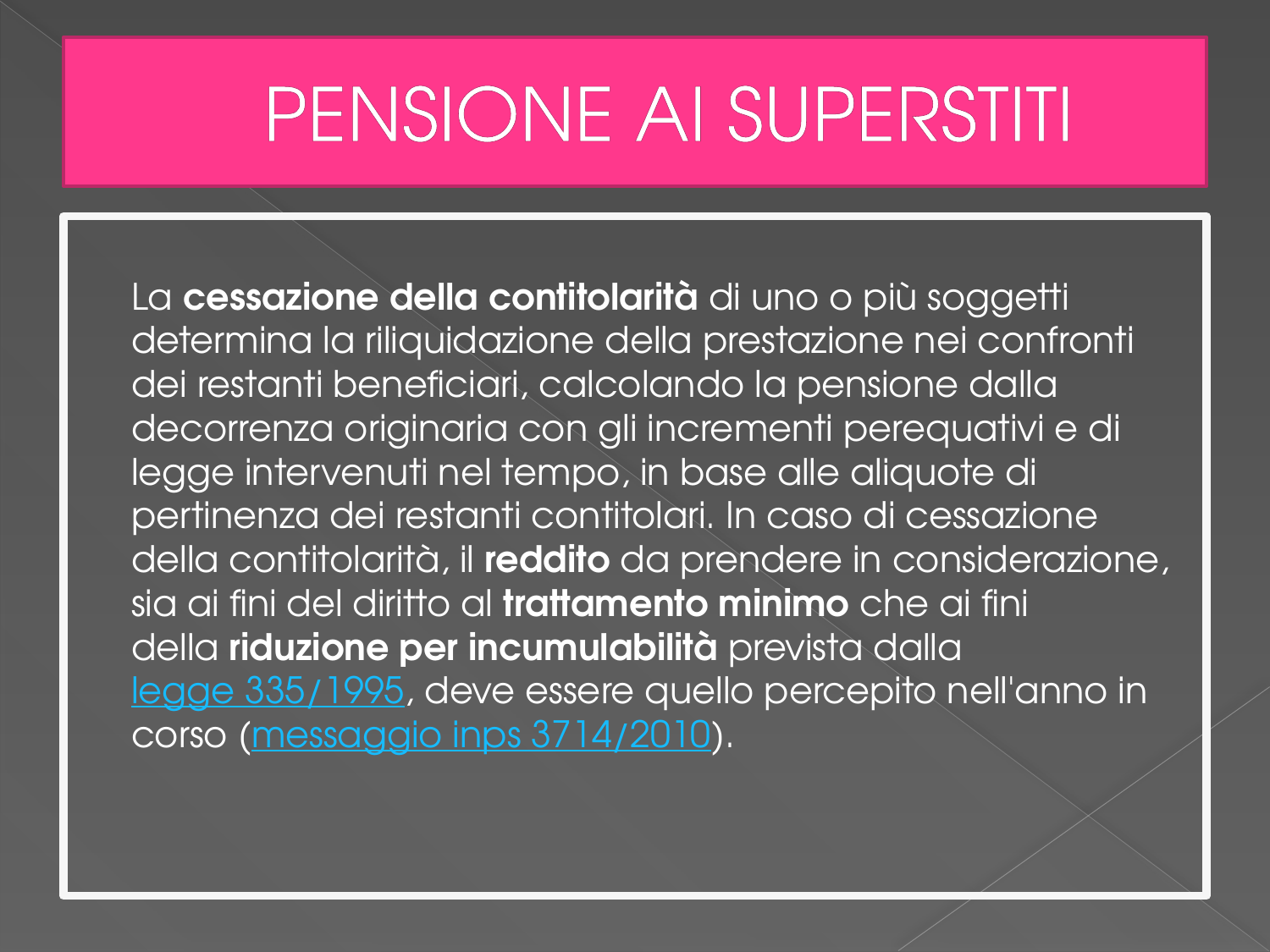

# PENSIONE AI SUPERSTITI

	La cessazione della contitolarità di uno o più soggetti determina la riliquidazione della prestazione nei confronti dei restanti beneficiari, calcolando la pensione dalla decorrenza originaria con gli incrementi perequativi e di legge intervenuti nel tempo, in base alle aliquote di pertinenza dei restanti contitolari. In caso di cessazione della contitolarità, il reddito da prendere in considerazione, sia ai fini del diritto al trattamento minimo che ai fini della riduzione per incumulabilità prevista dalla legge 335/1995, deve essere quello percepito nell'anno in corso (messaggio inps 3714/2010).